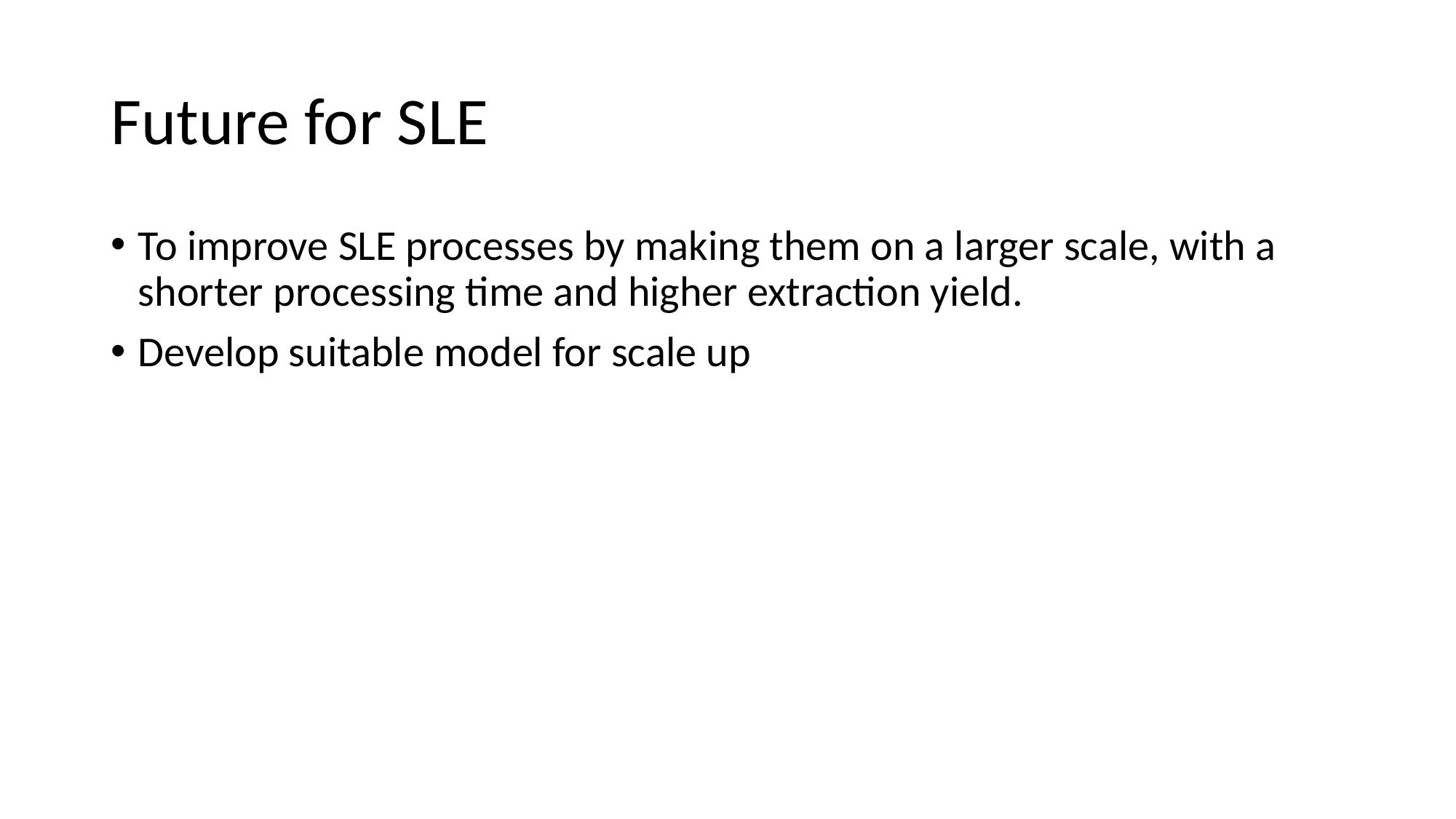

# Future for SLE
To improve SLE processes by making them on a larger scale, with a shorter processing time and higher extraction yield.
Develop suitable model for scale up